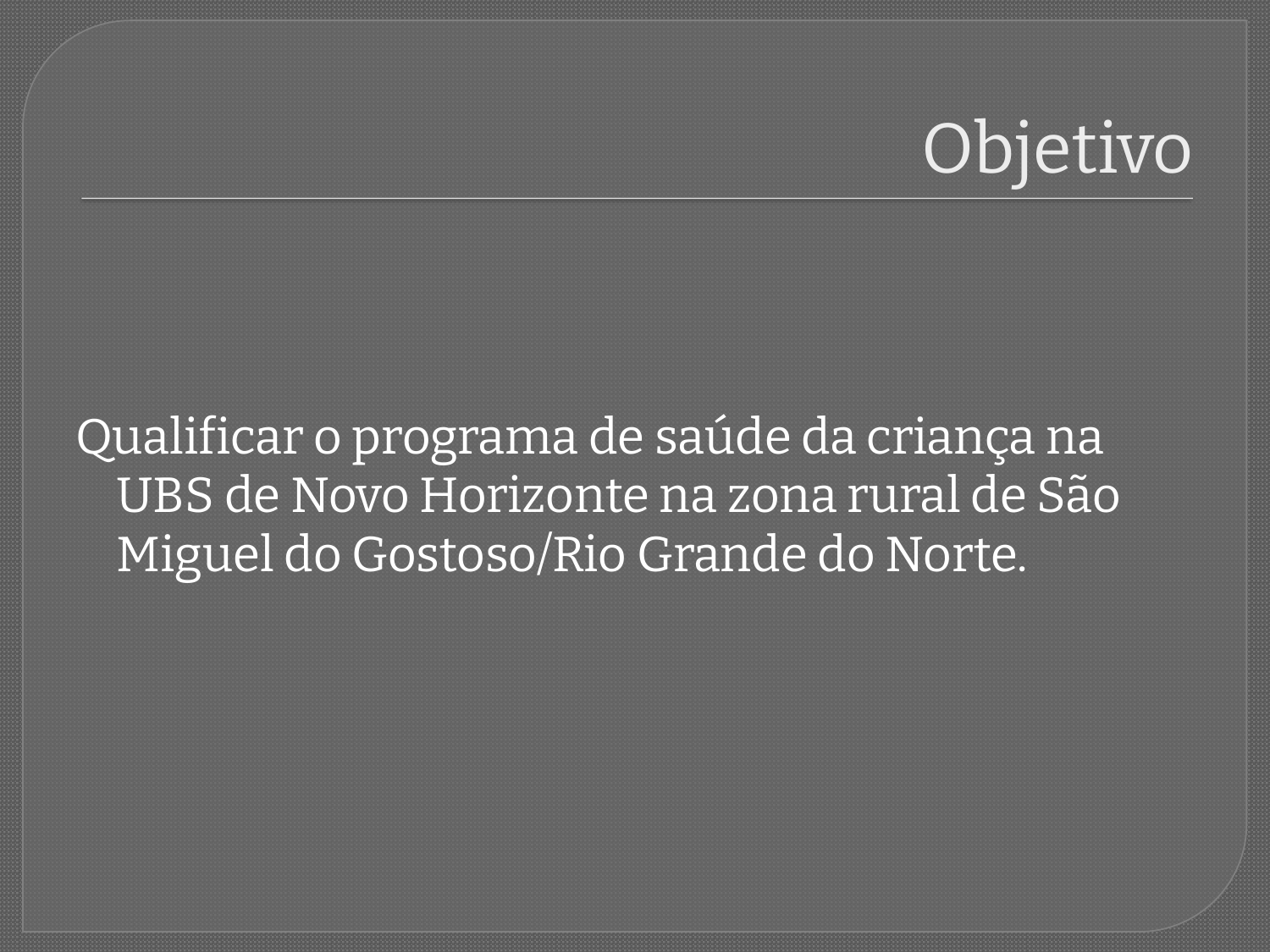

# Objetivo

Qualificar o programa de saúde da criança na UBS de Novo Horizonte na zona rural de São Miguel do Gostoso/Rio Grande do Norte.